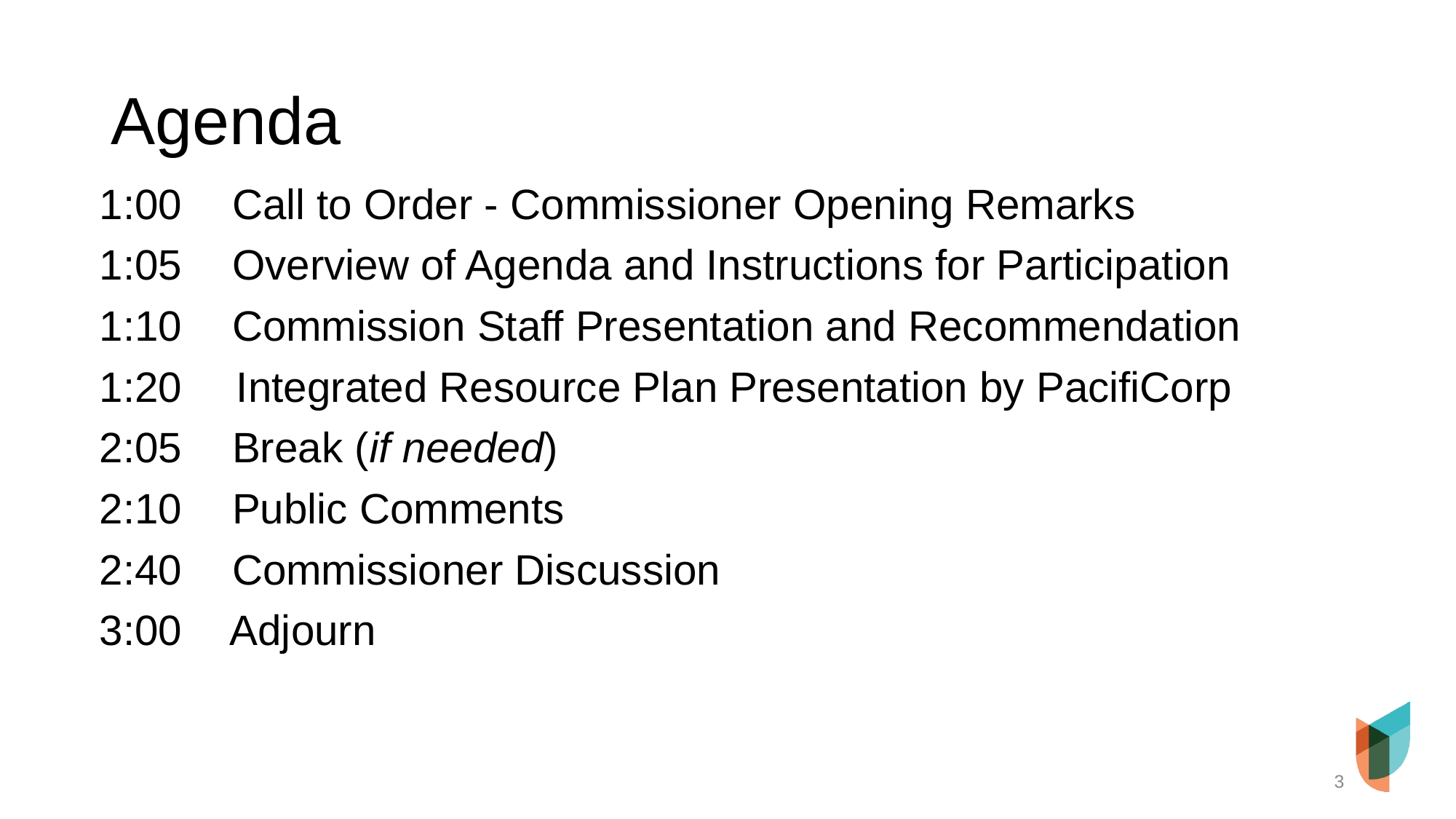

# Agenda
1:00	  Call to Order - Commissioner Opening Remarks
1:05	  Overview of Agenda and Instructions for Participation
1:10	  Commission Staff Presentation and Recommendation
1:20	Integrated Resource Plan Presentation by PacifiCorp
2:05	  Break (if needed)
2:10	  Public Comments
2:40	  Commissioner Discussion
3:00	  Adjourn

3